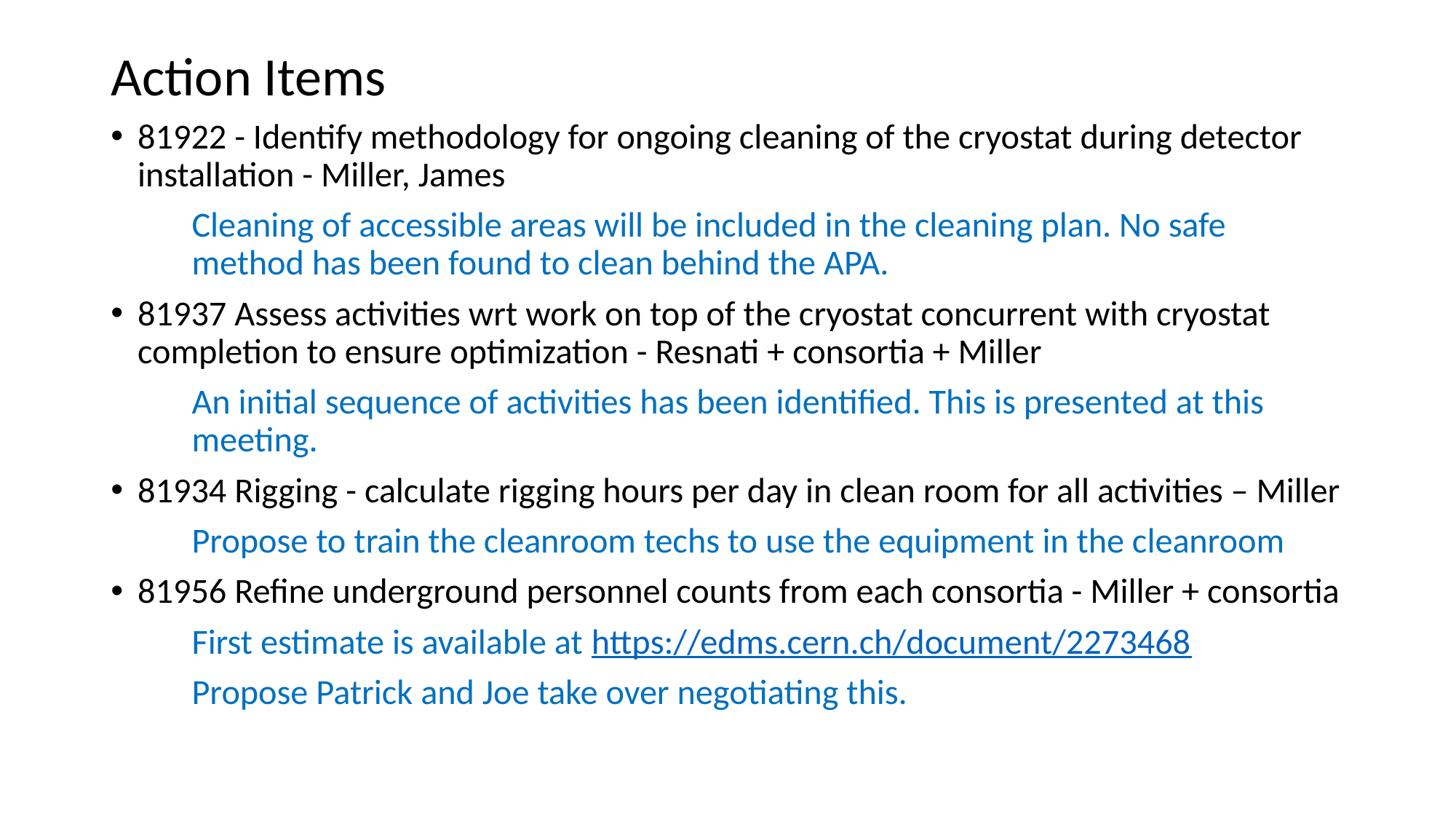

# Action Items
81922 - Identify methodology for ongoing cleaning of the cryostat during detector installation - Miller, James
	Cleaning of accessible areas will be included in the cleaning plan. No safe method has been found to clean behind the APA.
81937 Assess activities wrt work on top of the cryostat concurrent with cryostat completion to ensure optimization - Resnati + consortia + Miller
An initial sequence of activities has been identified. This is presented at this meeting.
81934 Rigging - calculate rigging hours per day in clean room for all activities – Miller
Propose to train the cleanroom techs to use the equipment in the cleanroom
81956 Refine underground personnel counts from each consortia - Miller + consortia
First estimate is available at https://edms.cern.ch/document/2273468
Propose Patrick and Joe take over negotiating this.